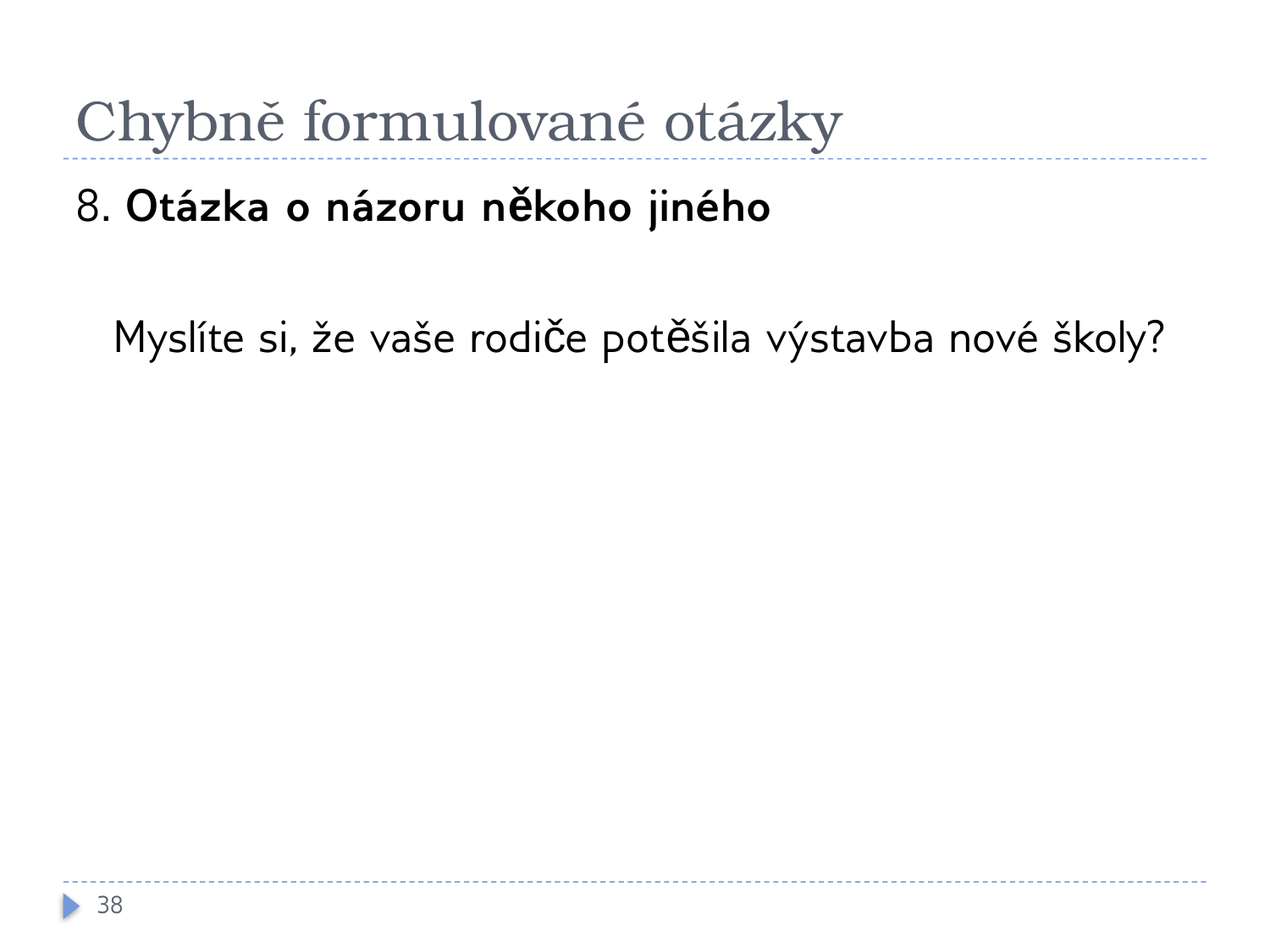

# Chybně formulované otázky
8. Otázka o názoru někoho jiného

	Myslíte si, že vaše rodiče potěšila výstavba nové školy?
38